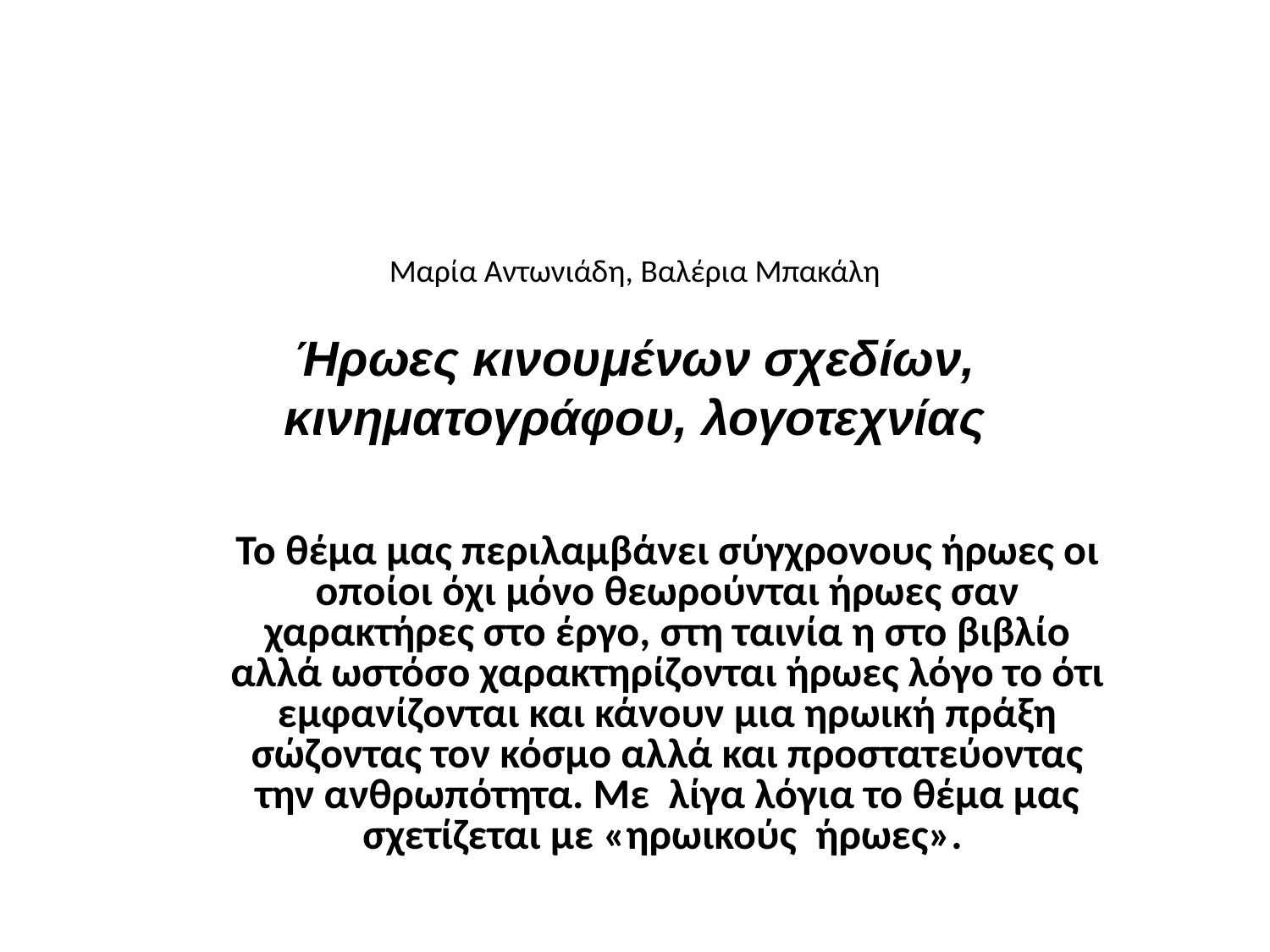

# Μαρία Αντωνιάδη, Βαλέρια Μπακάλη Ήρωες κινουμένων σχεδίων, κινηματογράφου, λογοτεχνίας
Το θέμα μας περιλαμβάνει σύγχρονους ήρωες οι οποίοι όχι μόνο θεωρούνται ήρωες σαν χαρακτήρες στο έργο, στη ταινία η στο βιβλίο αλλά ωστόσο χαρακτηρίζονται ήρωες λόγο το ότι εμφανίζονται και κάνουν μια ηρωική πράξη σώζοντας τον κόσμο αλλά και προστατεύοντας την ανθρωπότητα. Με  λίγα λόγια το θέμα μας σχετίζεται με «ηρωικούς  ήρωες».